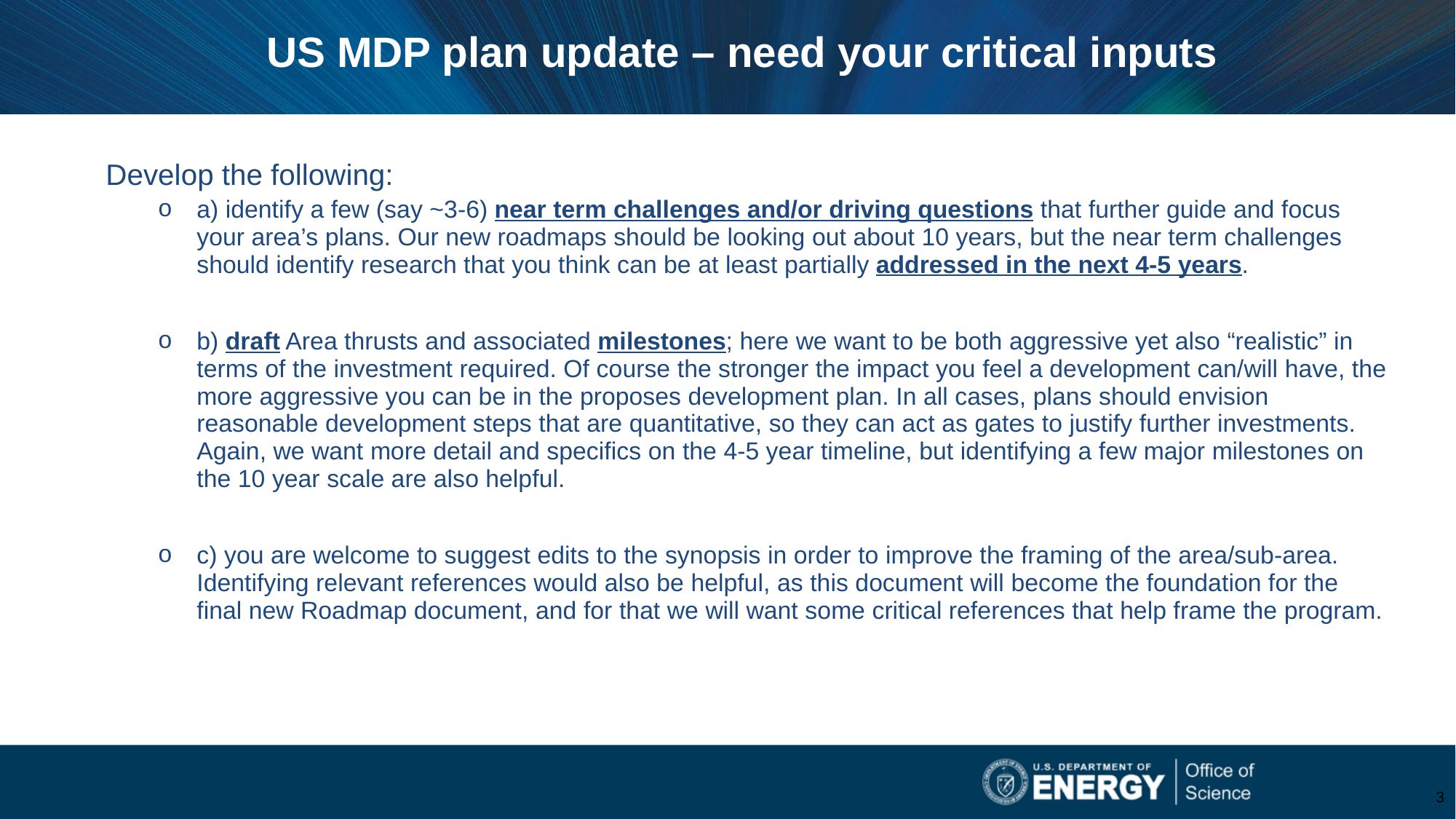

US MDP plan update – need your critical inputs
Develop the following:
a) identify a few (say ~3-6) near term challenges and/or driving questions that further guide and focus your area’s plans. Our new roadmaps should be looking out about 10 years, but the near term challenges should identify research that you think can be at least partially addressed in the next 4-5 years.

b) draft Area thrusts and associated milestones; here we want to be both aggressive yet also “realistic” in terms of the investment required. Of course the stronger the impact you feel a development can/will have, the more aggressive you can be in the proposes development plan. In all cases, plans should envision reasonable development steps that are quantitative, so they can act as gates to justify further investments. Again, we want more detail and specifics on the 4-5 year timeline, but identifying a few major milestones on the 10 year scale are also helpful.

c) you are welcome to suggest edits to the synopsis in order to improve the framing of the area/sub-area. Identifying relevant references would also be helpful, as this document will become the foundation for the final new Roadmap document, and for that we will want some critical references that help frame the program.

3